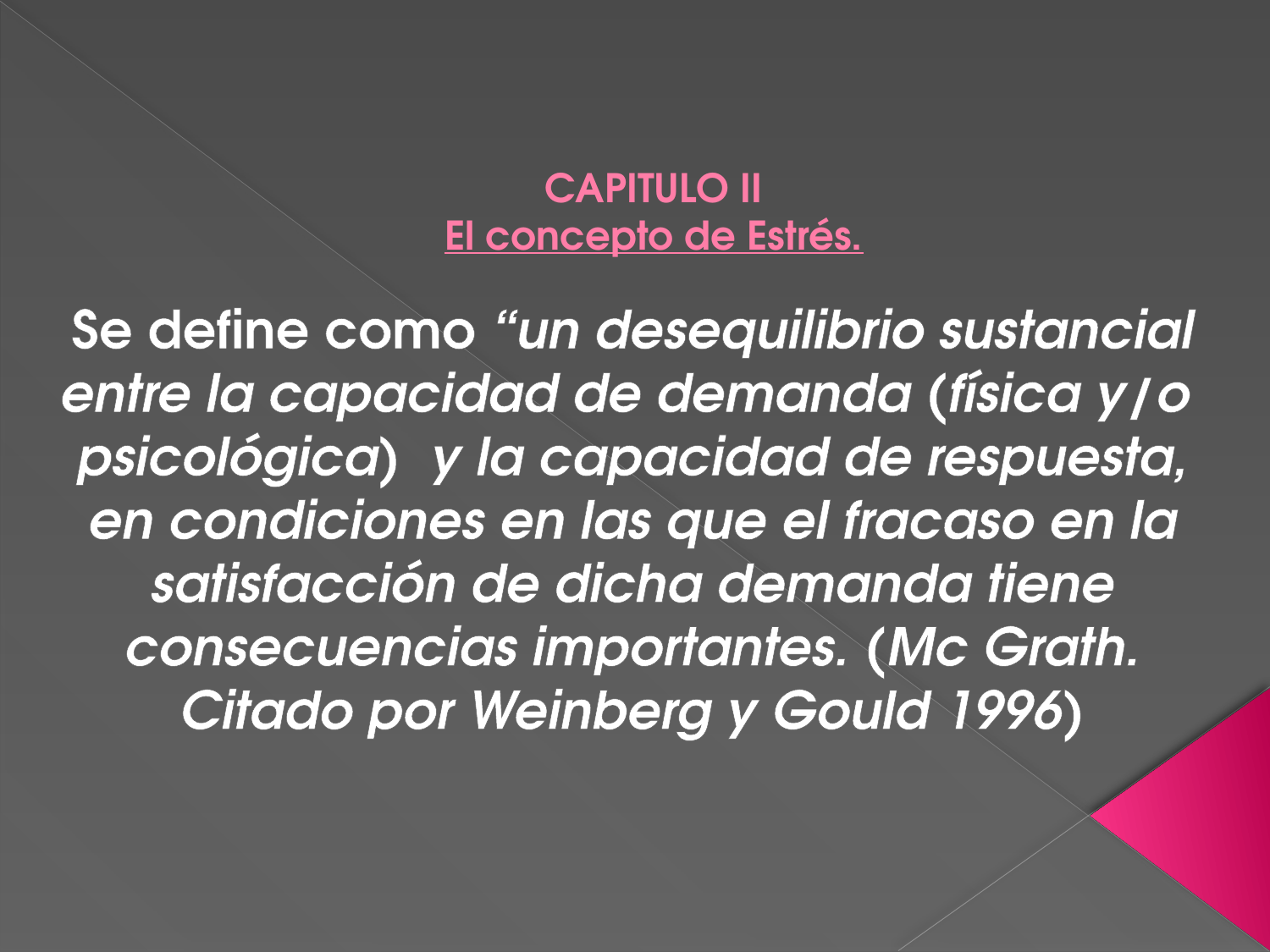

# CAPITULO II El concepto de Estrés.

Se define como “un desequilibrio sustancial entre la capacidad de demanda (física y/o  psicológica)  y la capacidad de respuesta, en condiciones en las que el fracaso en la satisfacción de dicha demanda tiene consecuencias importantes. (Mc Grath. Citado por Weinberg y Gould 1996)